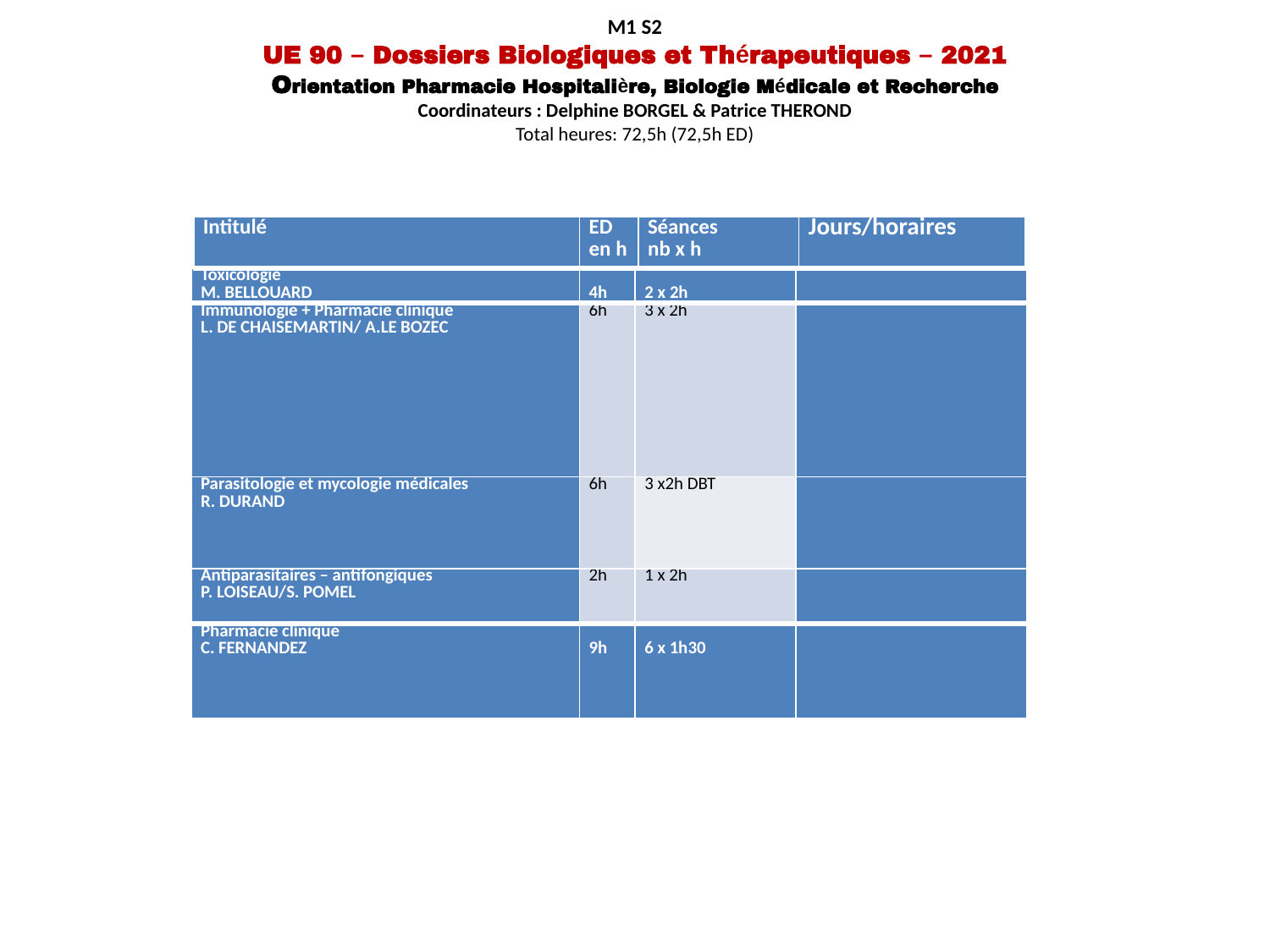

M1 S2
UE 90 – Dossiers Biologiques et Thérapeutiques – 2021
Orientation Pharmacie Hospitalière, Biologie Médicale et Recherche
Coordinateurs : Delphine BORGEL & Patrice THEROND
Total heures: 72,5h (72,5h ED)

| Intitulé | ED en h | Séances nb x h | Jours/horaires |
| --- | --- | --- | --- |
| Toxicologie M. BELLOUARD | 4h | 2 x 2h |  |
| --- | --- | --- | --- |
| Immunologie + Pharmacie clinique L. DE CHAISEMARTIN/ A.LE BOZEC | 6h | 3 x 2h |  |
| Parasitologie et mycologie médicales R. DURAND | 6h | 3 x2h DBT |  |
| Antiparasitaires – antifongiques P. LOISEAU/S. POMEL | 2h | 1 x 2h |  |
| Pharmacie clinique C. FERNANDEZ | 9h | 6 x 1h30 |  |